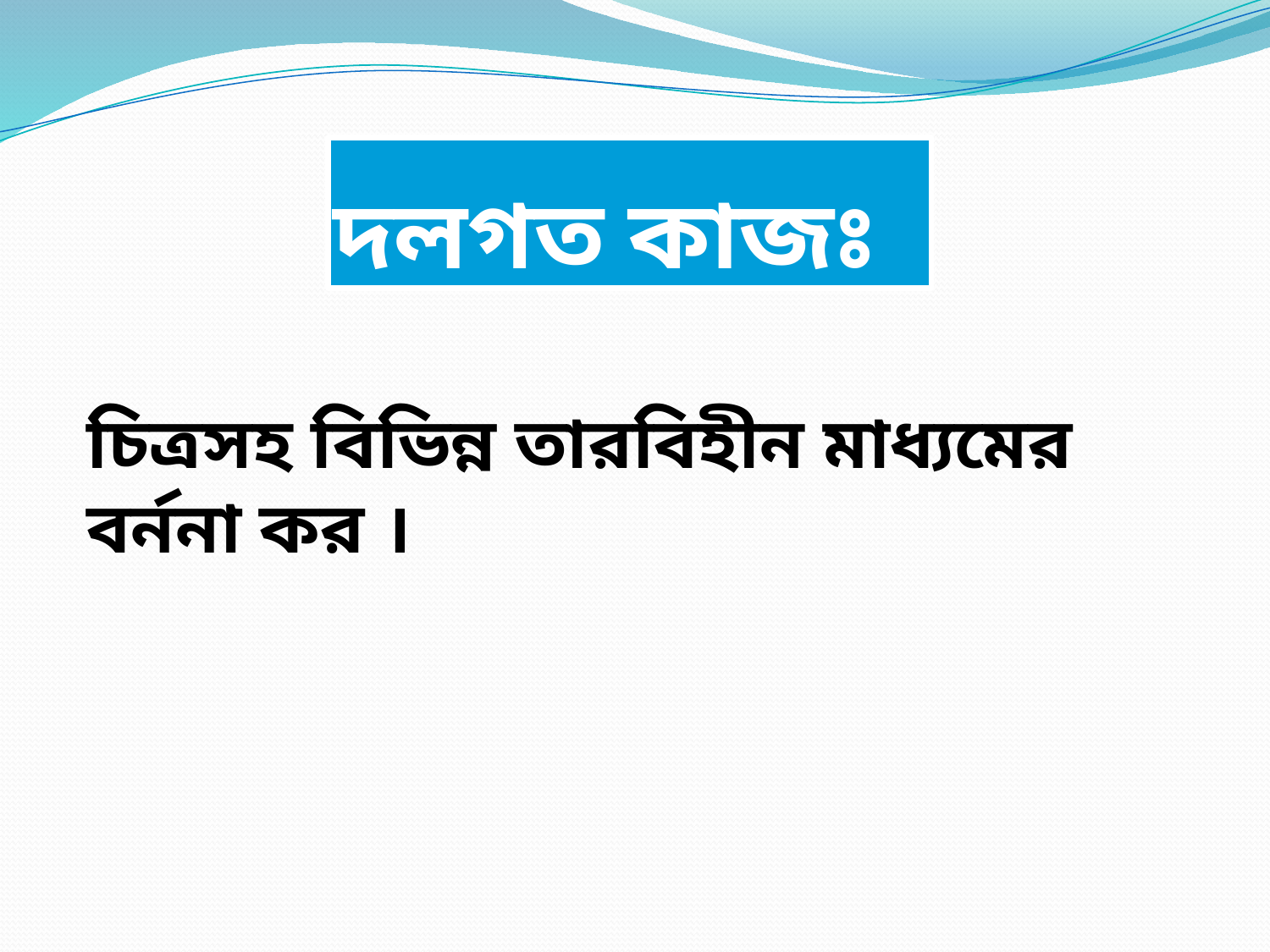

# দলগত কাজঃ
চিত্রসহ বিভিন্ন তারবিহীন মাধ্যমের বর্ননা কর ।